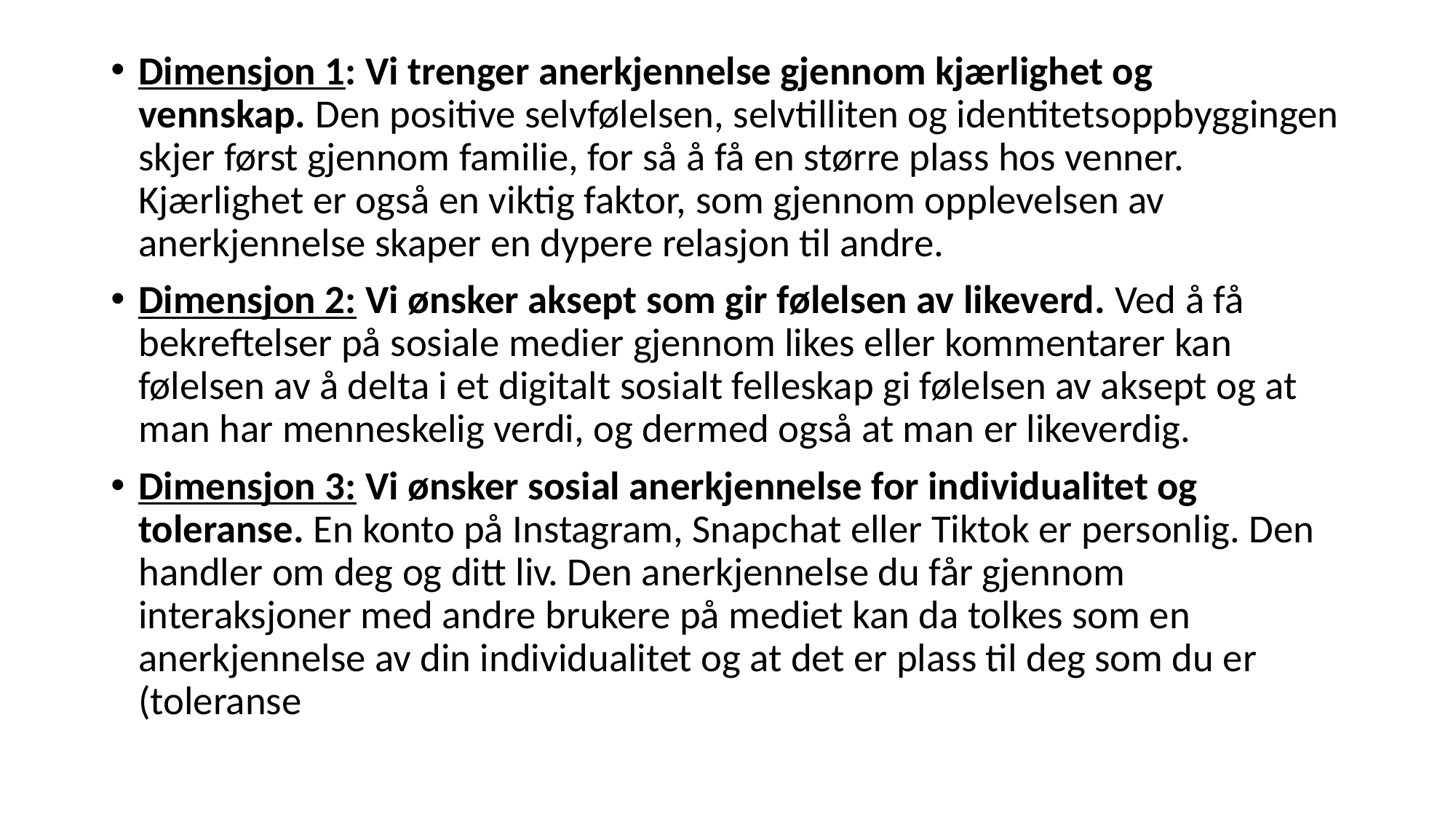

Dimensjon 1: Vi trenger anerkjennelse gjennom kjærlighet og vennskap. Den positive selvfølelsen, selvtilliten og identitetsoppbyggingen skjer først gjennom familie, for så å få en større plass hos venner. Kjærlighet er også en viktig faktor, som gjennom opplevelsen av anerkjennelse skaper en dypere relasjon til andre.
Dimensjon 2: Vi ønsker aksept som gir følelsen av likeverd. Ved å få bekreftelser på sosiale medier gjennom likes eller kommentarer kan følelsen av å delta i et digitalt sosialt felleskap gi følelsen av aksept og at man har menneskelig verdi, og dermed også at man er likeverdig.
Dimensjon 3: Vi ønsker sosial anerkjennelse for individualitet og toleranse. En konto på Instagram, Snapchat eller Tiktok er personlig. Den handler om deg og ditt liv. Den anerkjennelse du får gjennom interaksjoner med andre brukere på mediet kan da tolkes som en anerkjennelse av din individualitet og at det er plass til deg som du er (toleranse